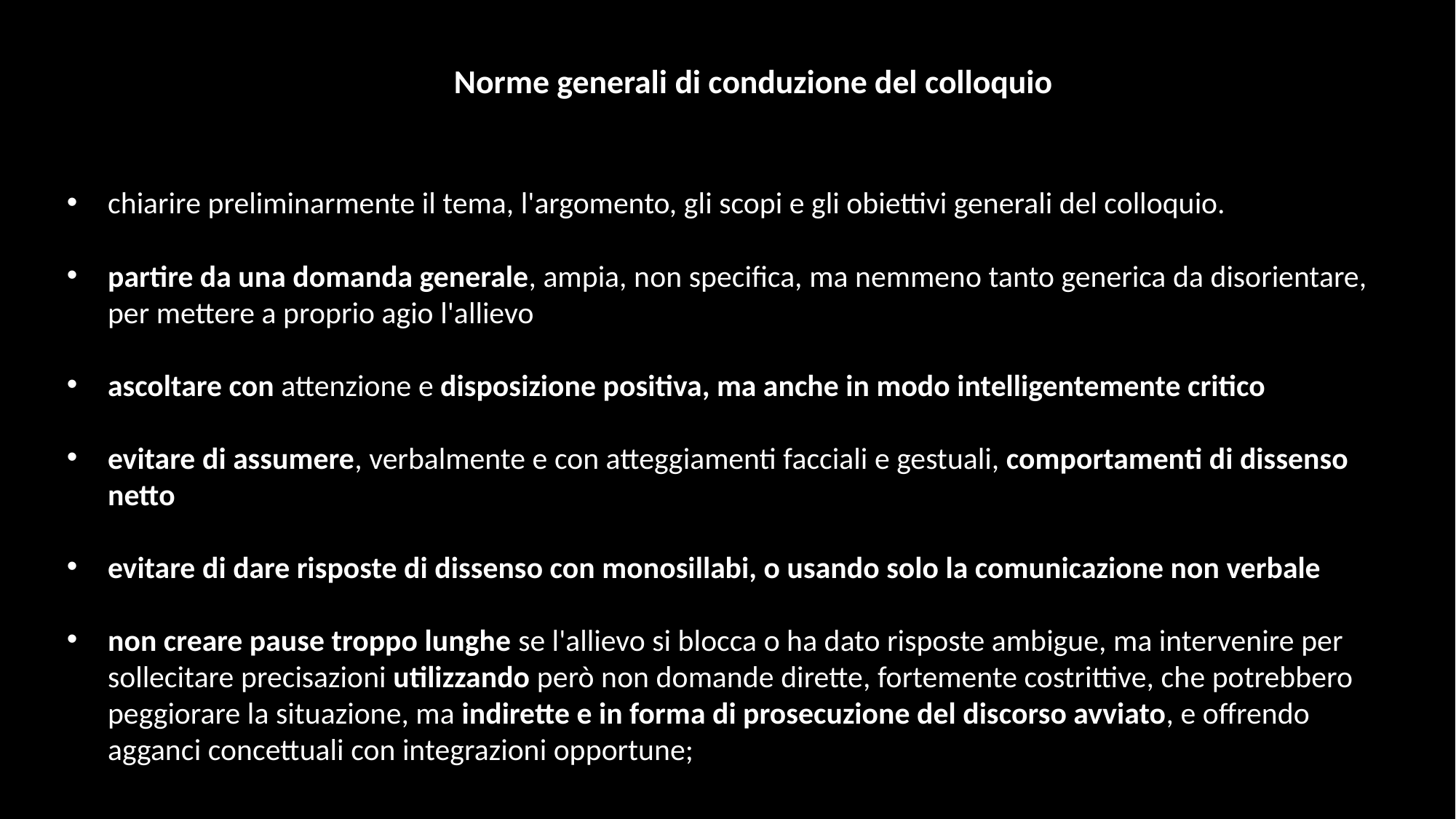

Norme generali di conduzione del colloquio
chiarire preliminarmente il tema, l'argomento, gli scopi e gli obiettivi generali del colloquio.

partire da una domanda generale, ampia, non specifica, ma nemmeno tanto generica da disorientare, per mettere a proprio agio l'allievo

ascoltare con attenzione e disposizione positiva, ma anche in modo intelligentemente critico

evitare di assumere, verbalmente e con atteggiamenti facciali e gestuali, comportamenti di dissenso netto

evitare di dare risposte di dissenso con monosillabi, o usando solo la comunicazione non verbale

non creare pause troppo lunghe se l'allievo si blocca o ha dato risposte ambigue, ma intervenire per sollecitare precisazioni utilizzando però non domande dirette, fortemente costrittive, che potrebbero peggiorare la situazione, ma indirette e in forma di prosecuzione del discorso avviato, e offrendo agganci concettuali con integrazioni opportune;